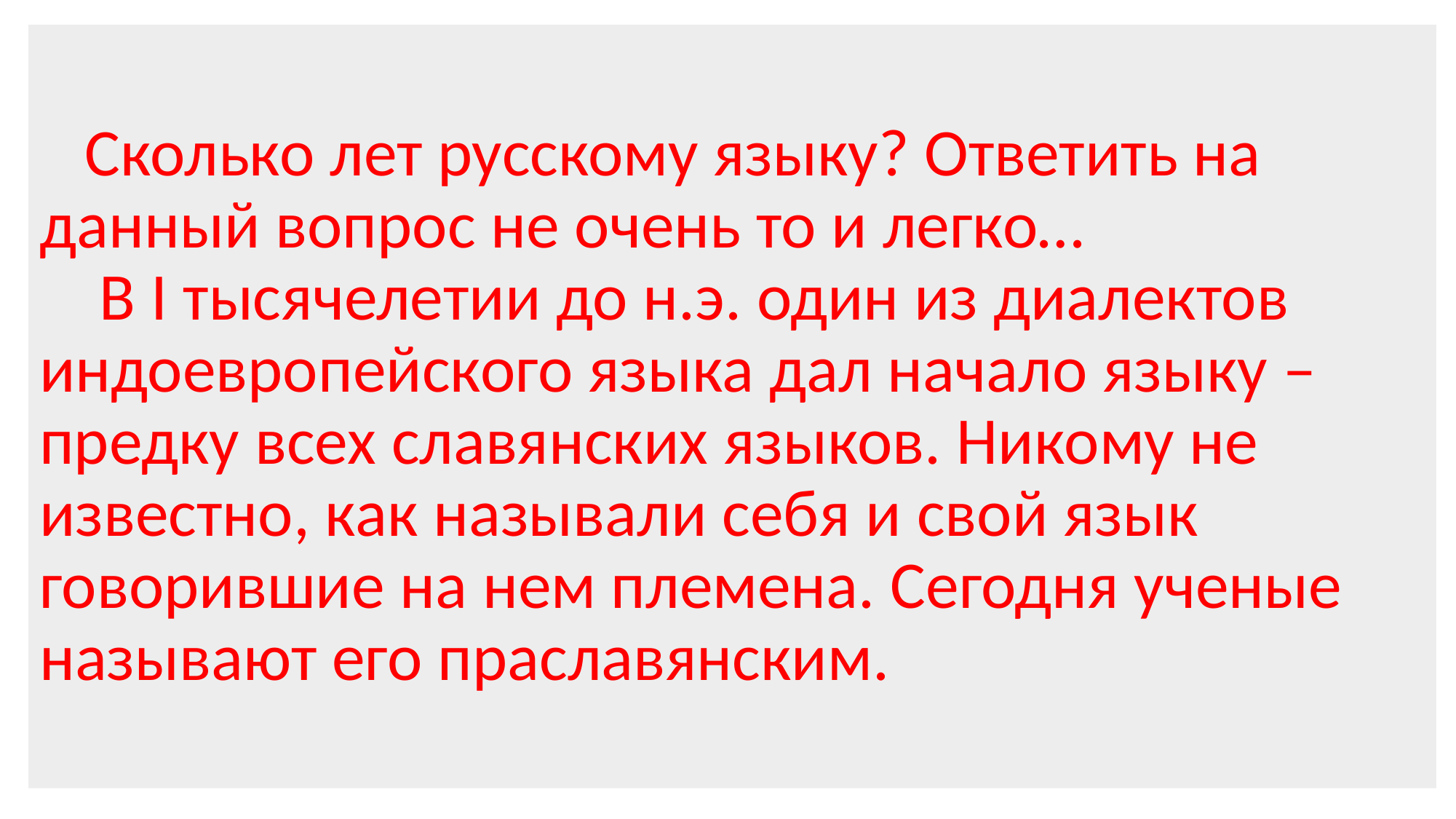

# Сколько лет русскому языку? Ответить на данный вопрос не очень то и легко… В I тысячелетии до н.э. один из диалектов индоевропейского языка дал начало языку – предку всех славянских языков. Никому не известно, как называли себя и свой язык говорившие на нем племена. Сегодня ученые называют его праславянским.